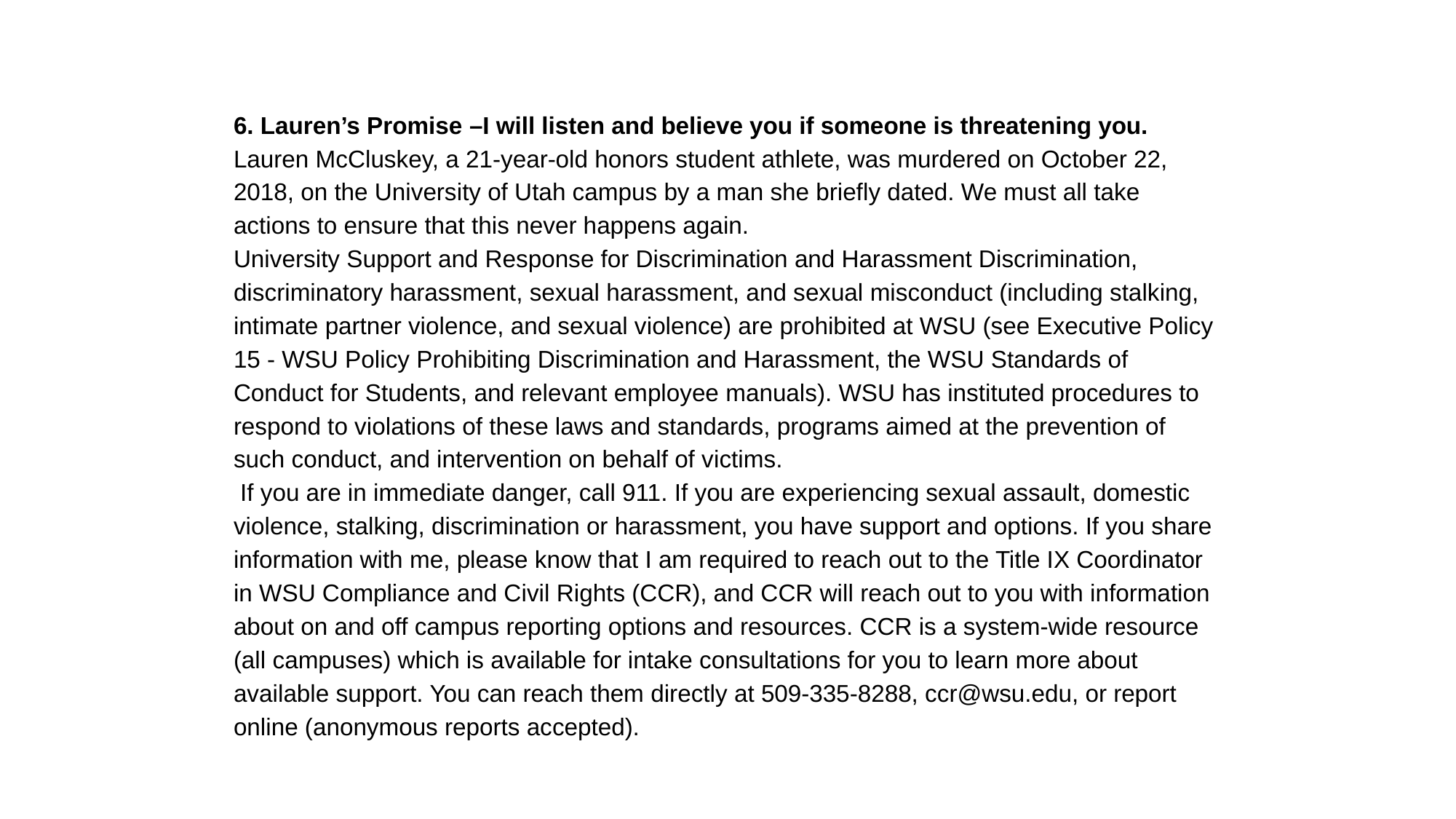

6. Lauren’s Promise –I will listen and believe you if someone is threatening you.
Lauren McCluskey, a 21-year-old honors student athlete, was murdered on October 22, 2018, on the University of Utah campus by a man she briefly dated. We must all take actions to ensure that this never happens again.
University Support and Response for Discrimination and Harassment Discrimination, discriminatory harassment, sexual harassment, and sexual misconduct (including stalking, intimate partner violence, and sexual violence) are prohibited at WSU (see Executive Policy 15 - WSU Policy Prohibiting Discrimination and Harassment, the WSU Standards of Conduct for Students, and relevant employee manuals). WSU has instituted procedures to respond to violations of these laws and standards, programs aimed at the prevention of such conduct, and intervention on behalf of victims.
 If you are in immediate danger, call 911. If you are experiencing sexual assault, domestic violence, stalking, discrimination or harassment, you have support and options. If you share information with me, please know that I am required to reach out to the Title IX Coordinator in WSU Compliance and Civil Rights (CCR), and CCR will reach out to you with information about on and off campus reporting options and resources. CCR is a system-wide resource (all campuses) which is available for intake consultations for you to learn more about available support. You can reach them directly at 509-335-8288, ccr@wsu.edu, or report online (anonymous reports accepted).